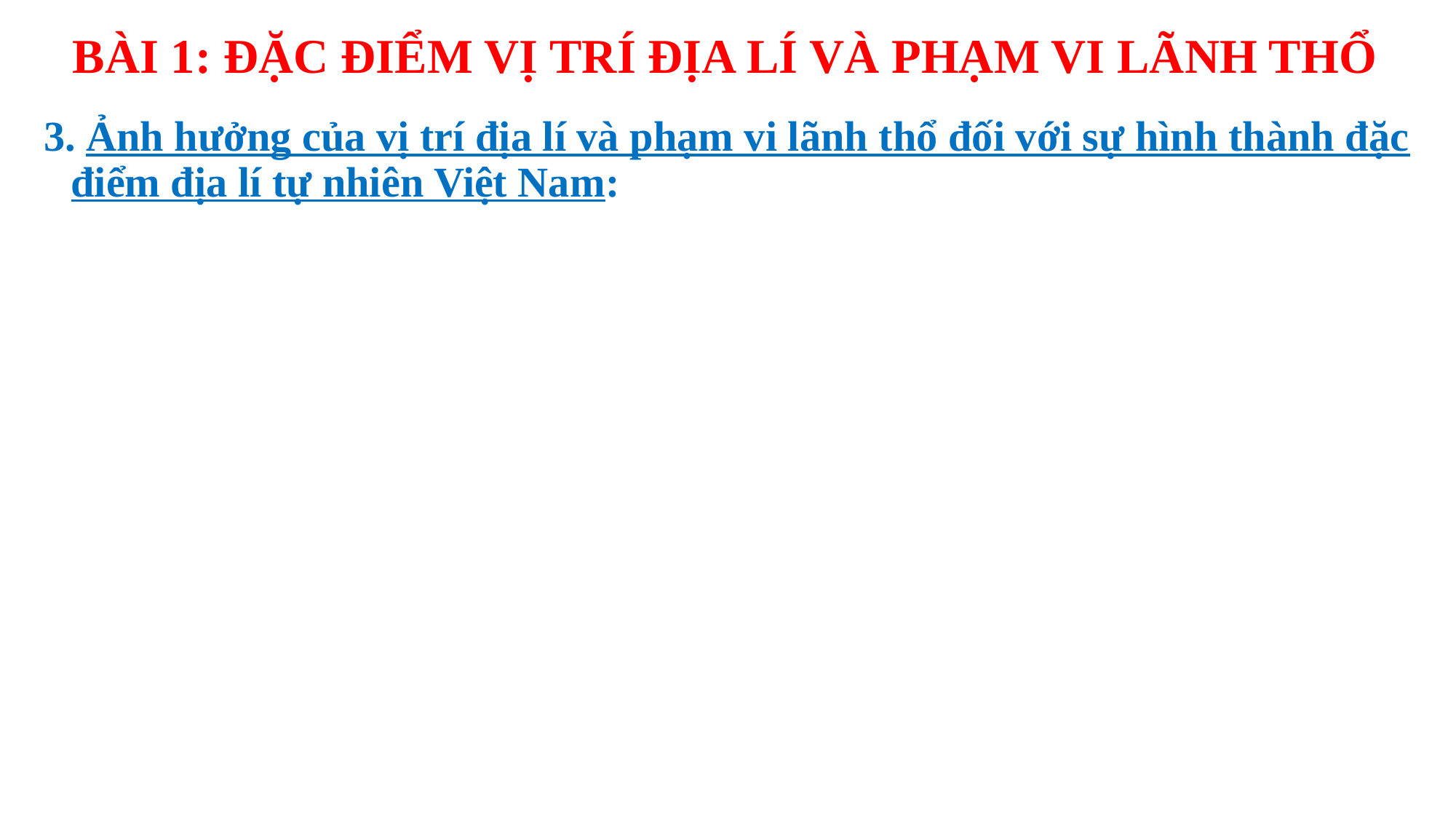

# BÀI 1: ĐẶC ĐIỂM VỊ TRÍ ĐỊA LÍ VÀ PHẠM VI LÃNH THỔ
3. Ảnh hưởng của vị trí địa lí và phạm vi lãnh thổ đối với sự hình thành đặc điểm địa lí tự nhiên Việt Nam: